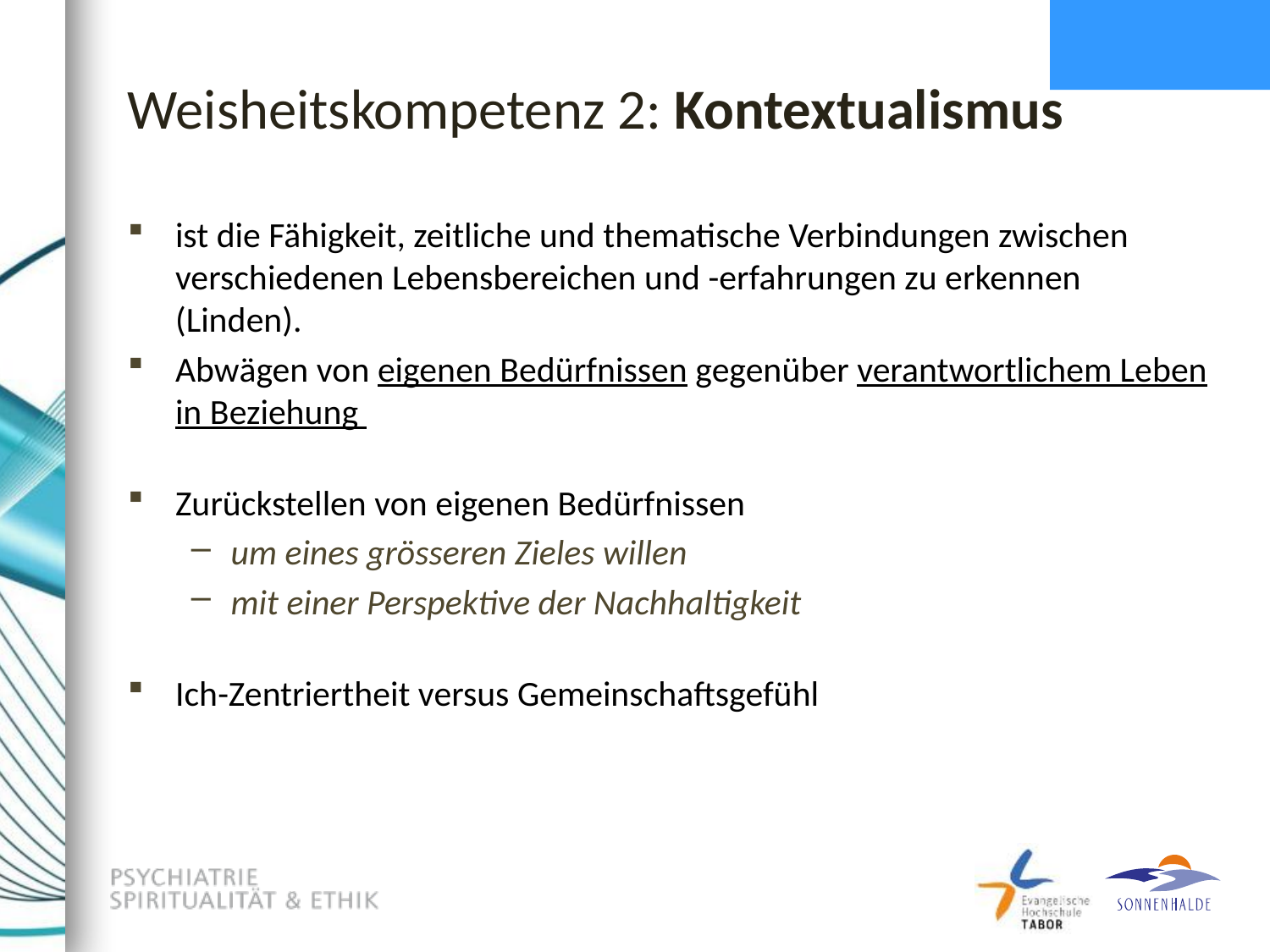

# Weisheitskompetenz 2: Kontextualismus
ist die Fähigkeit, zeitliche und thematische Verbindungen zwischen verschiedenen Lebensbereichen und -erfahrungen zu erkennen (Linden).
Abwägen von eigenen Bedürfnissen gegenüber verantwortlichem Leben in Beziehung
Zurückstellen von eigenen Bedürfnissen
um eines grösseren Zieles willen
mit einer Perspektive der Nachhaltigkeit
Ich-Zentriertheit versus Gemeinschaftsgefühl